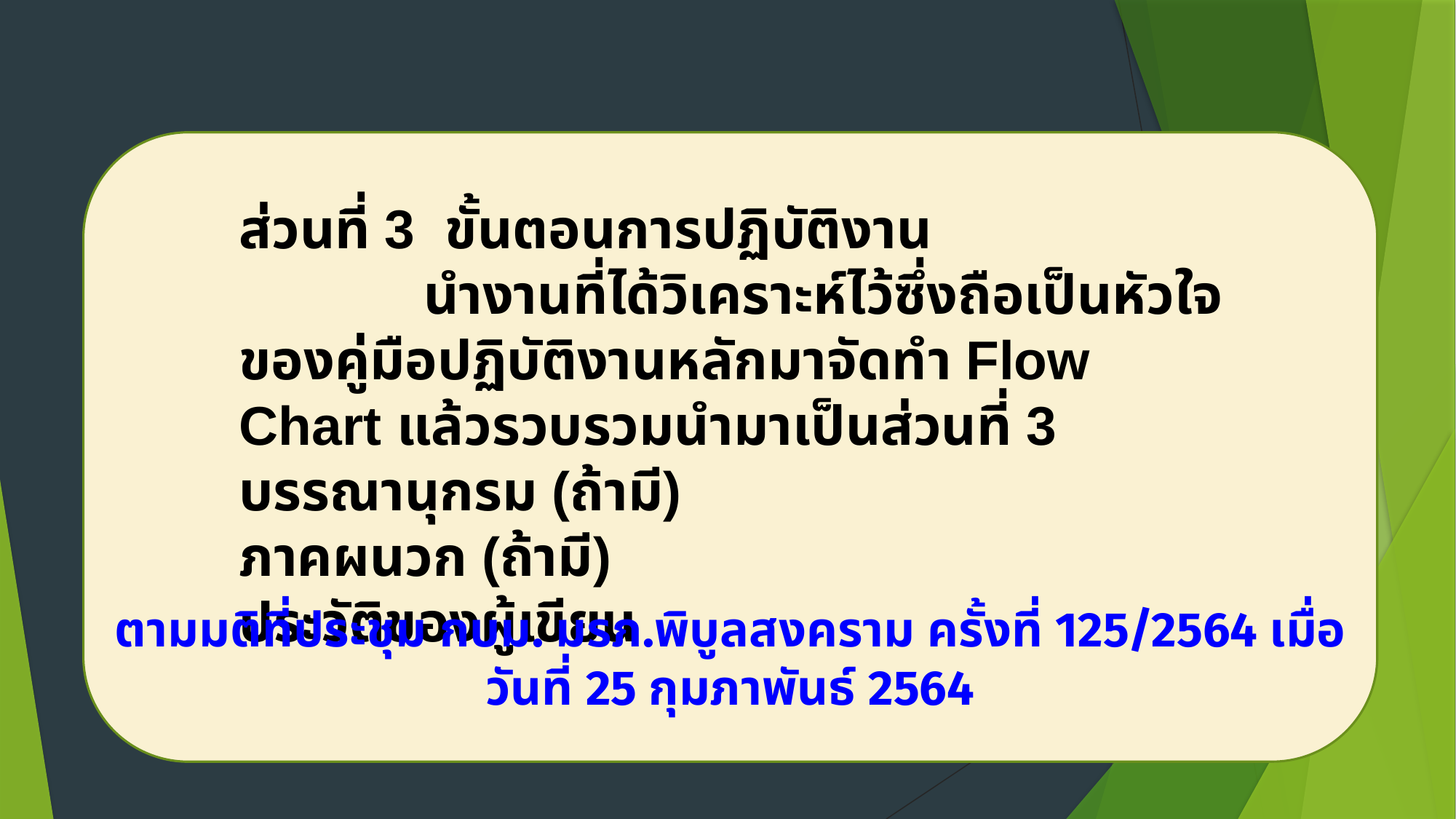

ส่วนที่ 3  ขั้นตอนการปฏิบัติงาน
             นำงานที่ได้วิเคราะห์ไว้ซึ่งถือเป็นหัวใจของคู่มือปฏิบัติงานหลักมาจัดทำ Flow Chart แล้วรวบรวมนำมาเป็นส่วนที่ 3
บรรณานุกรม (ถ้ามี)
ภาคผนวก (ถ้ามี)
ประวัติของผู้เขียน

ตามมติที่ประชุม กบม. มรภ.พิบูลสงคราม ครั้งที่ 125/2564 เมื่อวันที่ 25 กุมภาพันธ์ 2564